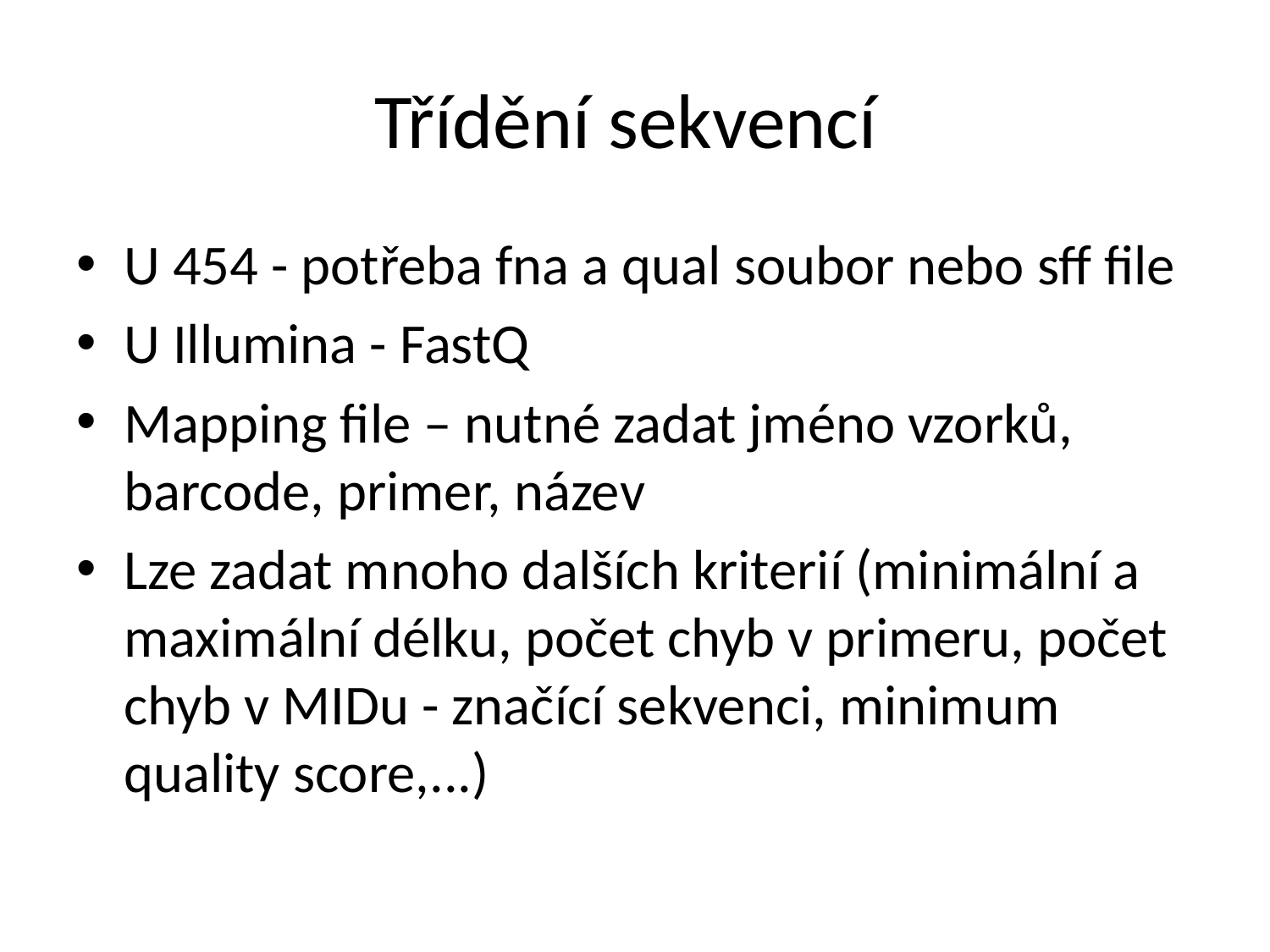

# Třídění sekvencí
U 454 - potřeba fna a qual soubor nebo sff file
U Illumina - FastQ
Mapping file – nutné zadat jméno vzorků, barcode, primer, název
Lze zadat mnoho dalších kriterií (minimální a maximální délku, počet chyb v primeru, počet chyb v MIDu - značící sekvenci, minimum quality score,...)